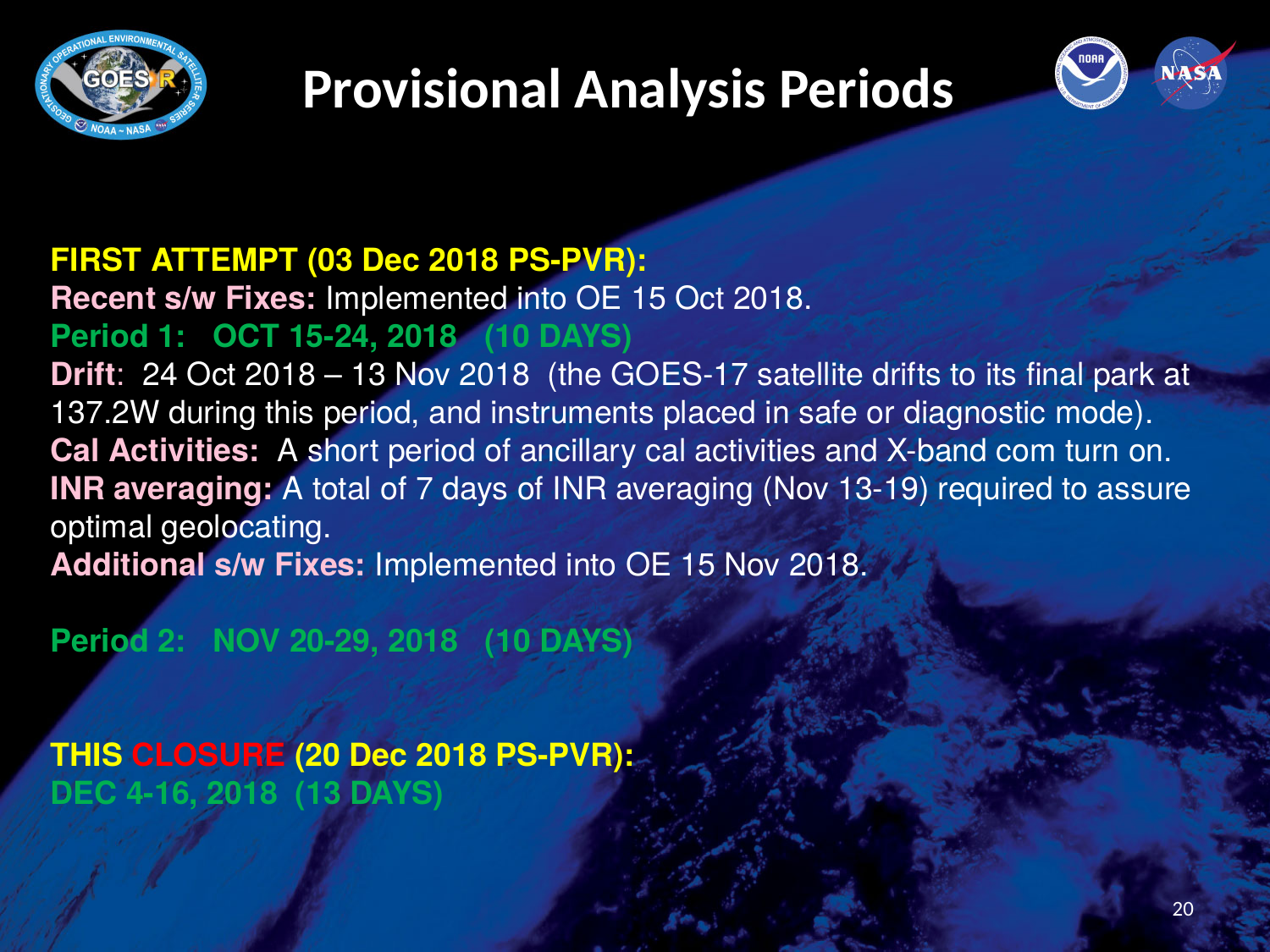

# Provisional Analysis Periods
FIRST ATTEMPT (03 Dec 2018 PS-PVR):
Recent s/w Fixes: Implemented into OE 15 Oct 2018.
Period 1:   OCT 15-24, 2018   (10 DAYS)
Drift:  24 Oct 2018 – 13 Nov 2018  (the GOES-17 satellite drifts to its final park at 137.2W during this period, and instruments placed in safe or diagnostic mode).
Cal Activities:  A short period of ancillary cal activities and X-band com turn on.
INR averaging: A total of 7 days of INR averaging (Nov 13-19) required to assure optimal geolocating.
Additional s/w Fixes: Implemented into OE 15 Nov 2018.
Period 2:   NOV 20-29, 2018   (10 DAYS)

THIS CLOSURE (20 Dec 2018 PS-PVR):
DEC 4-16, 2018  (13 DAYS)
20